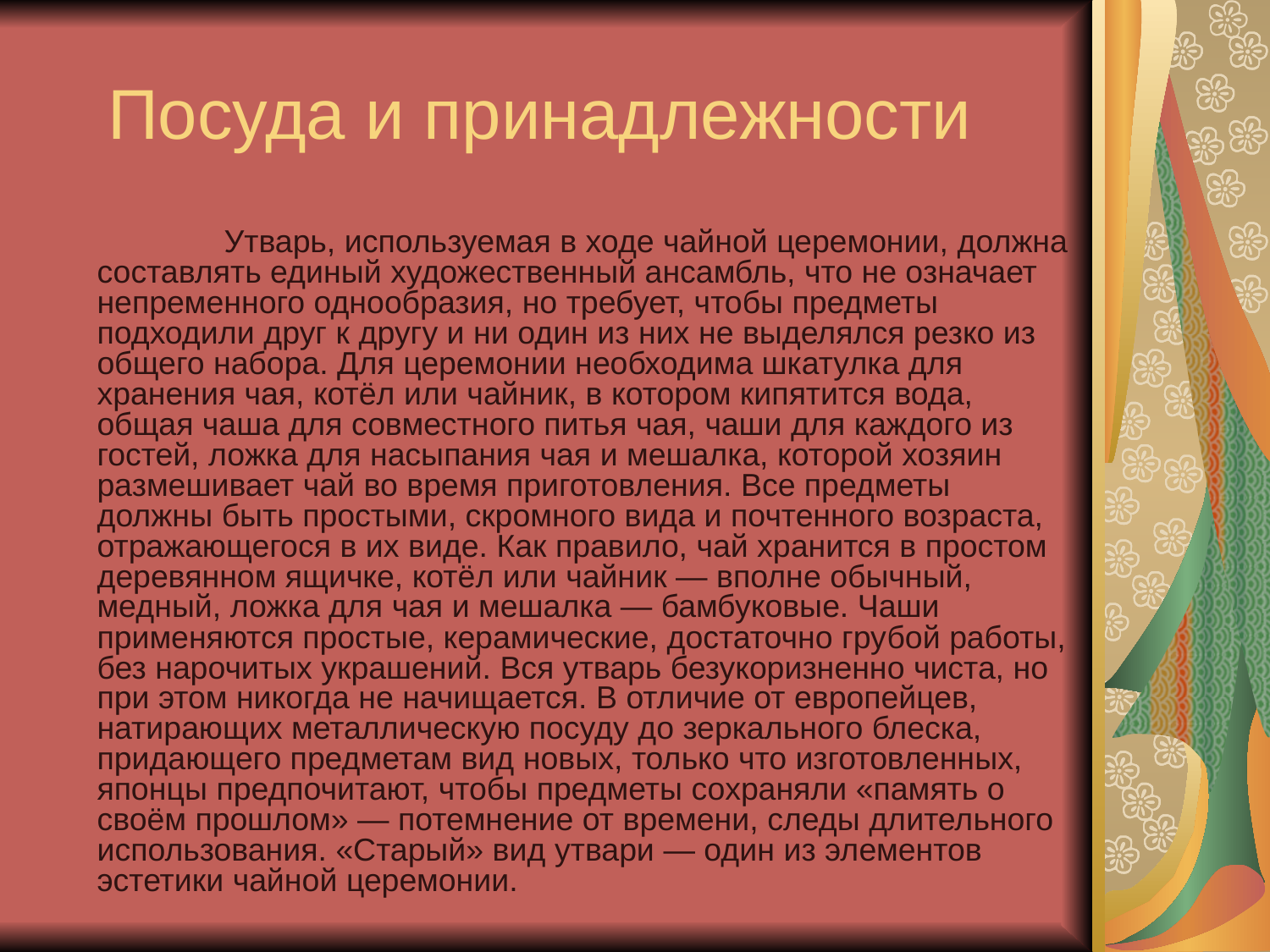

# Посуда и принадлежности
		Утварь, используемая в ходе чайной церемонии, должна составлять единый художественный ансамбль, что не означает непременного однообразия, но требует, чтобы предметы подходили друг к другу и ни один из них не выделялся резко из общего набора. Для церемонии необходима шкатулка для хранения чая, котёл или чайник, в котором кипятится вода, общая чаша для совместного питья чая, чаши для каждого из гостей, ложка для насыпания чая и мешалка, которой хозяин размешивает чай во время приготовления. Все предметы должны быть простыми, скромного вида и почтенного возраста, отражающегося в их виде. Как правило, чай хранится в простом деревянном ящичке, котёл или чайник — вполне обычный, медный, ложка для чая и мешалка — бамбуковые. Чаши применяются простые, керамические, достаточно грубой работы, без нарочитых украшений. Вся утварь безукоризненно чиста, но при этом никогда не начищается. В отличие от европейцев, натирающих металлическую посуду до зеркального блеска, придающего предметам вид новых, только что изготовленных, японцы предпочитают, чтобы предметы сохраняли «память о своём прошлом» — потемнение от времени, следы длительного использования. «Старый» вид утвари — один из элементов эстетики чайной церемонии.